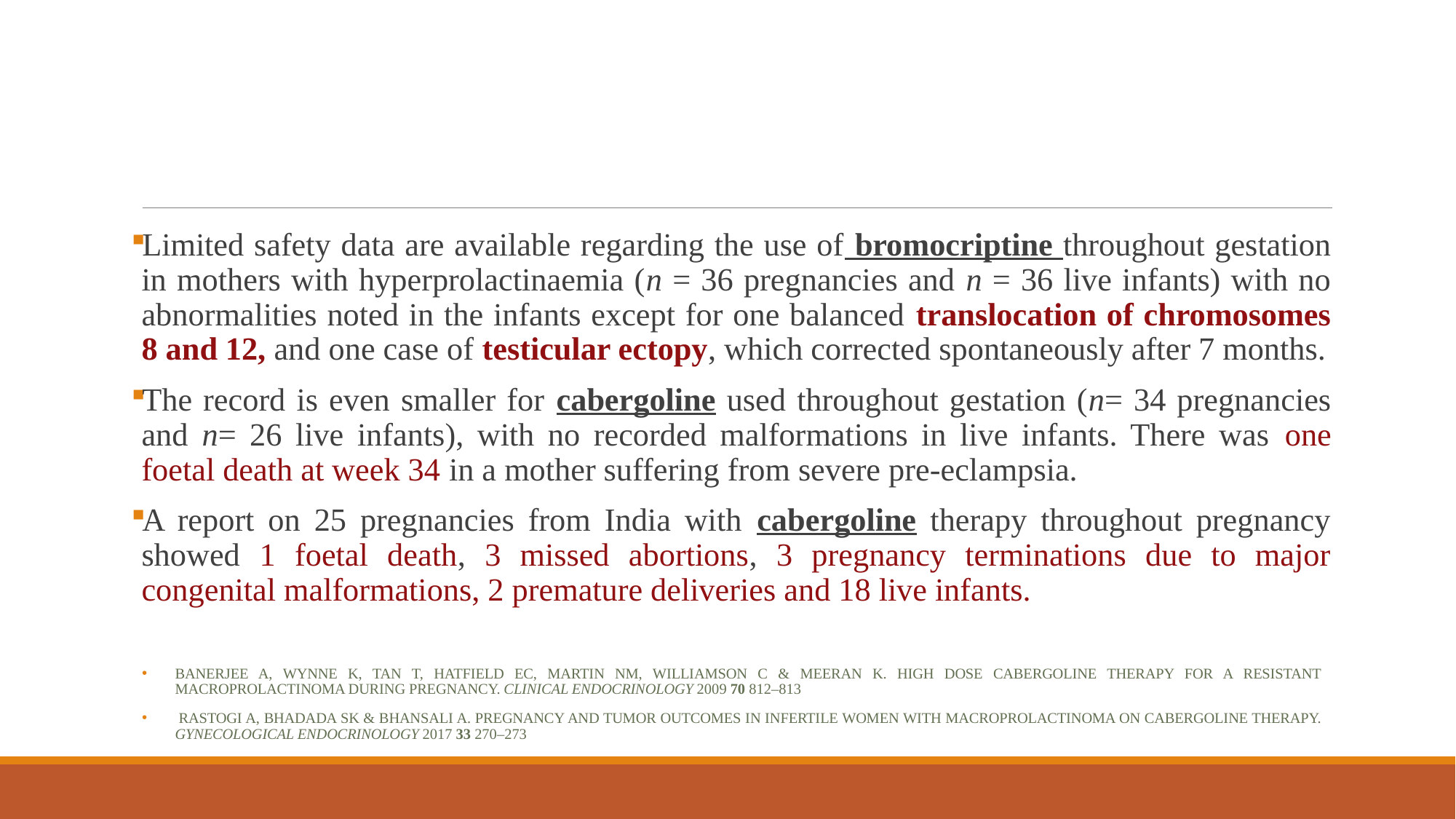

#
Limited safety data are available regarding the use of bromocriptine throughout gestation in mothers with hyperprolactinaemia (n = 36 pregnancies and n = 36 live infants) with no abnormalities noted in the infants except for one balanced translocation of chromosomes 8 and 12, and one case of testicular ectopy, which corrected spontaneously after 7 months.
The record is even smaller for cabergoline used throughout gestation (n= 34 pregnancies and n= 26 live infants), with no recorded malformations in live infants. There was one foetal death at week 34 in a mother suffering from severe pre-eclampsia.
A report on 25 pregnancies from India with cabergoline therapy throughout pregnancy showed 1 foetal death, 3 missed abortions, 3 pregnancy terminations due to major congenital malformations, 2 premature deliveries and 18 live infants.

Banerjee A, Wynne K, Tan T, Hatfield EC, Martin NM, Williamson C & Meeran K. High dose cabergoline therapy for a resistant macroprolactinoma during pregnancy. Clinical Endocrinology 2009 70 812–813
 Rastogi A, Bhadada SK & Bhansali A. Pregnancy and tumor outcomes in infertile women with macroprolactinoma on cabergoline therapy. Gynecological Endocrinology 2017 33 270–273